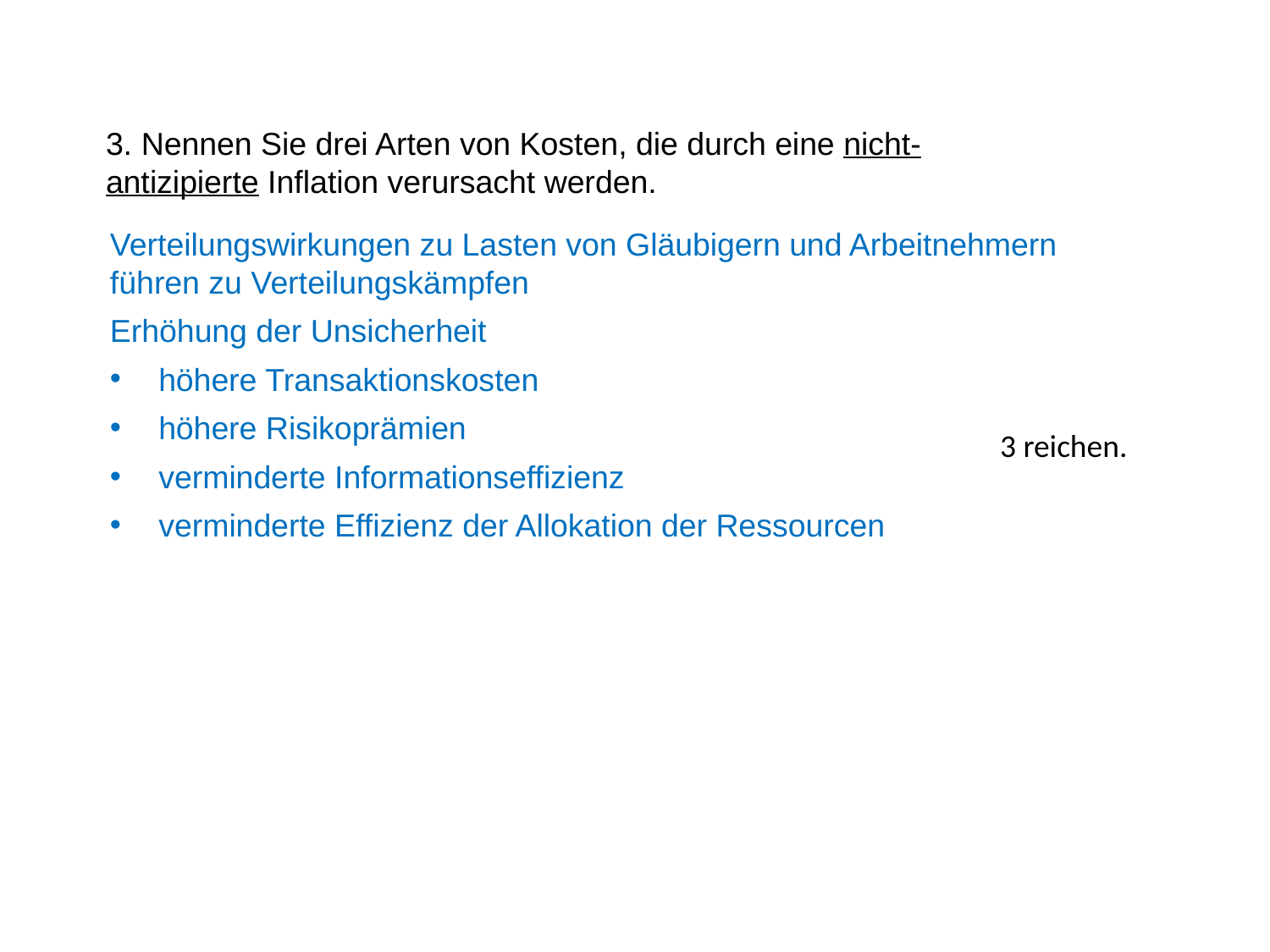

3. Nennen Sie drei Arten von Kosten, die durch eine nicht-antizipierte Inflation verursacht werden.
Verteilungswirkungen zu Lasten von Gläubigern und Arbeitnehmern führen zu Verteilungskämpfen
Erhöhung der Unsicherheit
 höhere Transaktionskosten
 höhere Risikoprämien
 verminderte Informationseffizienz
 verminderte Effizienz der Allokation der Ressourcen

3 reichen.